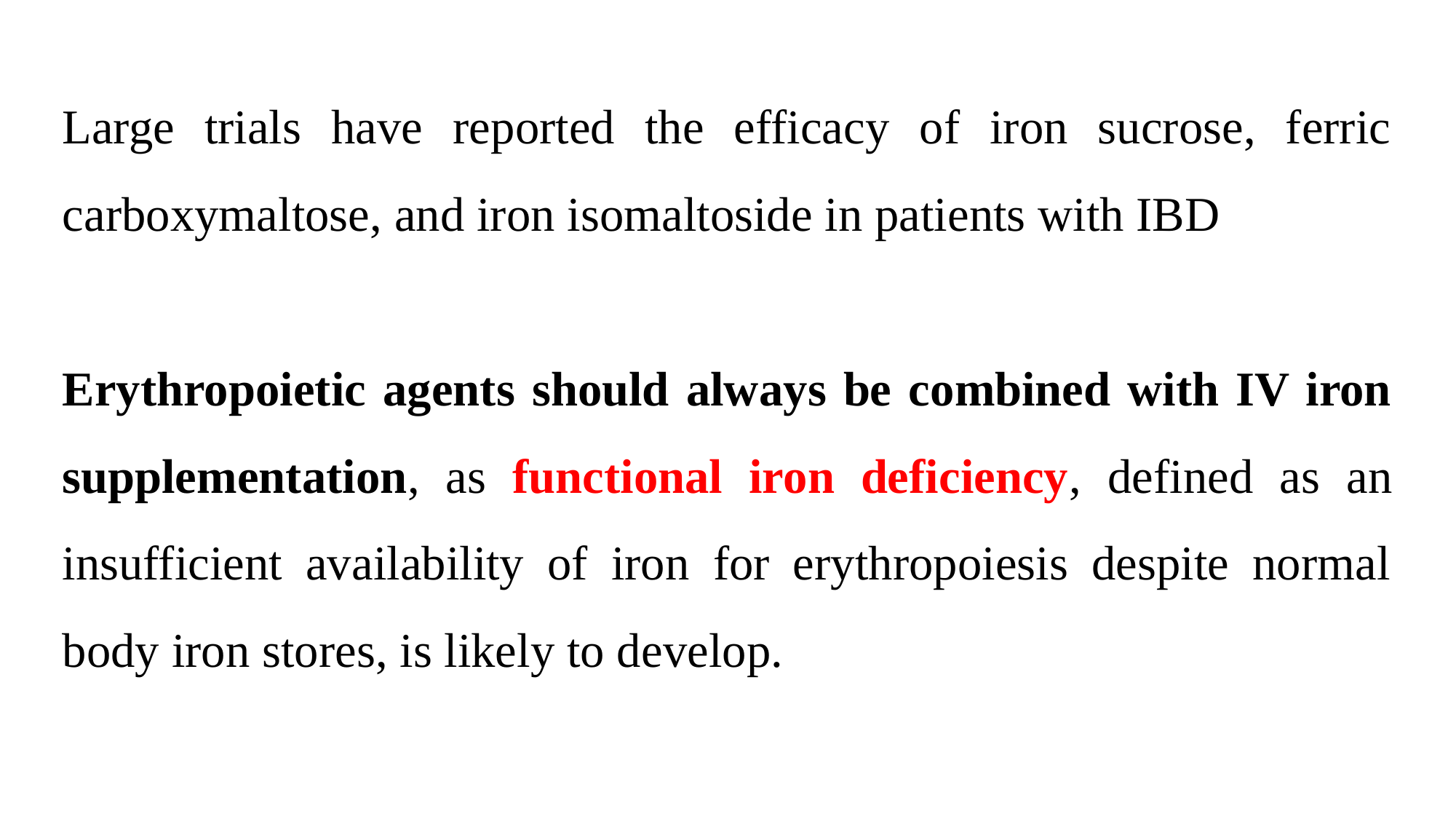

Large trials have reported the efficacy of iron sucrose, ferric carboxymaltose, and iron isomaltoside in patients with IBD

Erythropoietic agents should always be combined with IV iron supplementation, as functional iron deficiency, defined as an insufficient availability of iron for erythropoiesis despite normal body iron stores, is likely to develop.